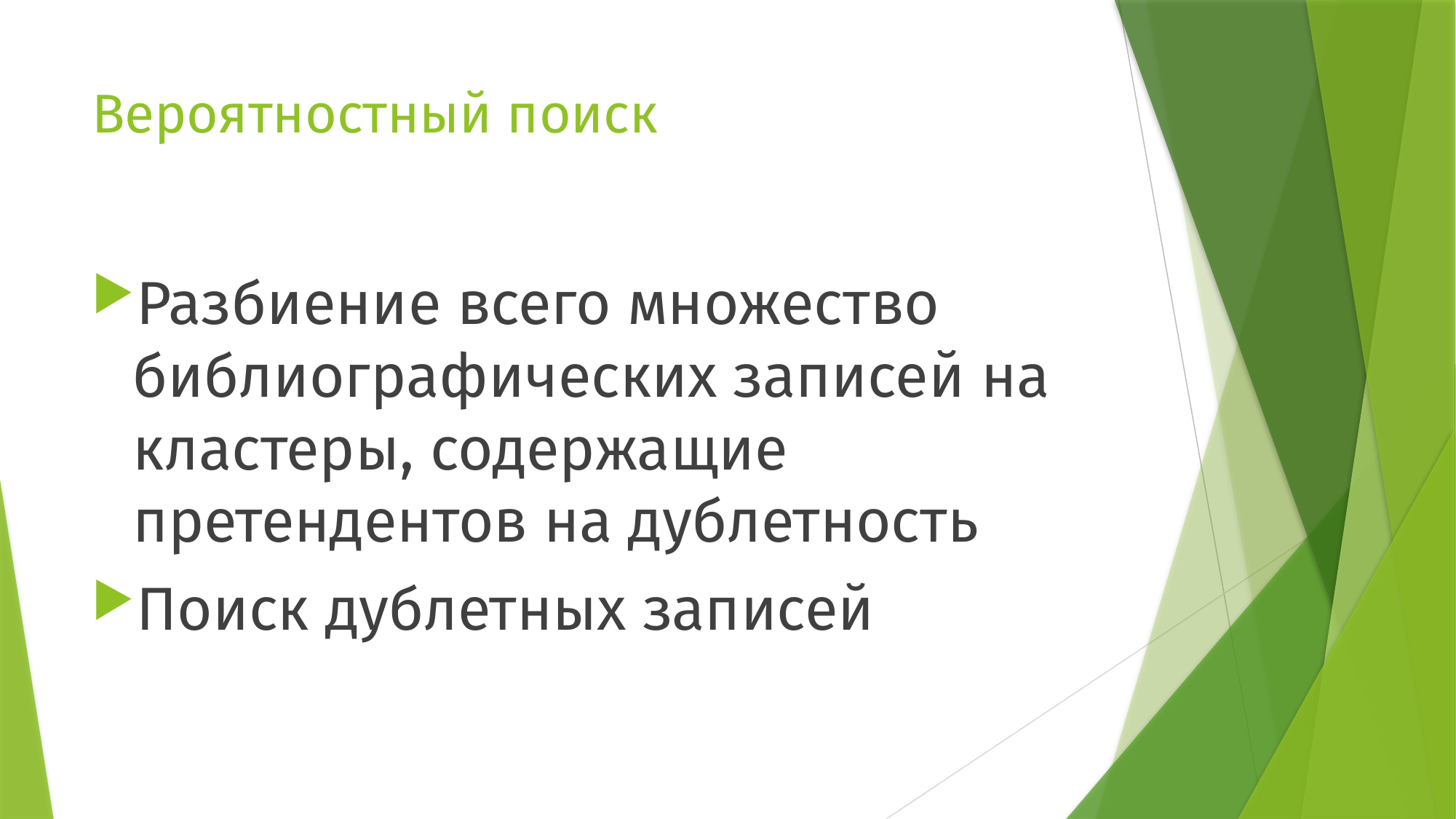

# Вероятностный поиск
Разбиение всего множество библиографических записей на кластеры, содержащие претендентов на дублетность
Поиск дублетных записей